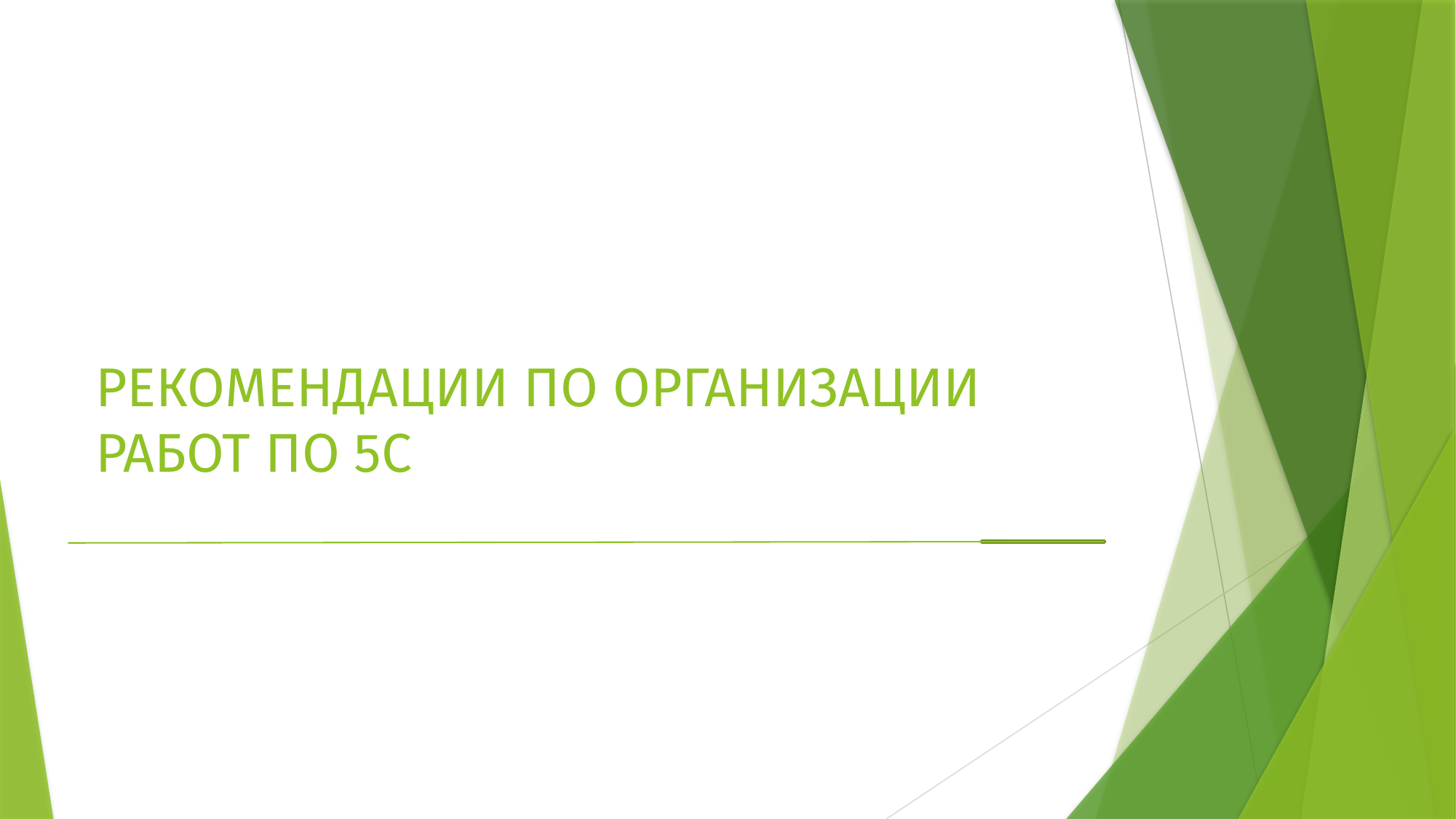

# РЕКОМЕНДАЦИИ ПО ОРГАНИЗАЦИИ РАБОТ ПО 5С